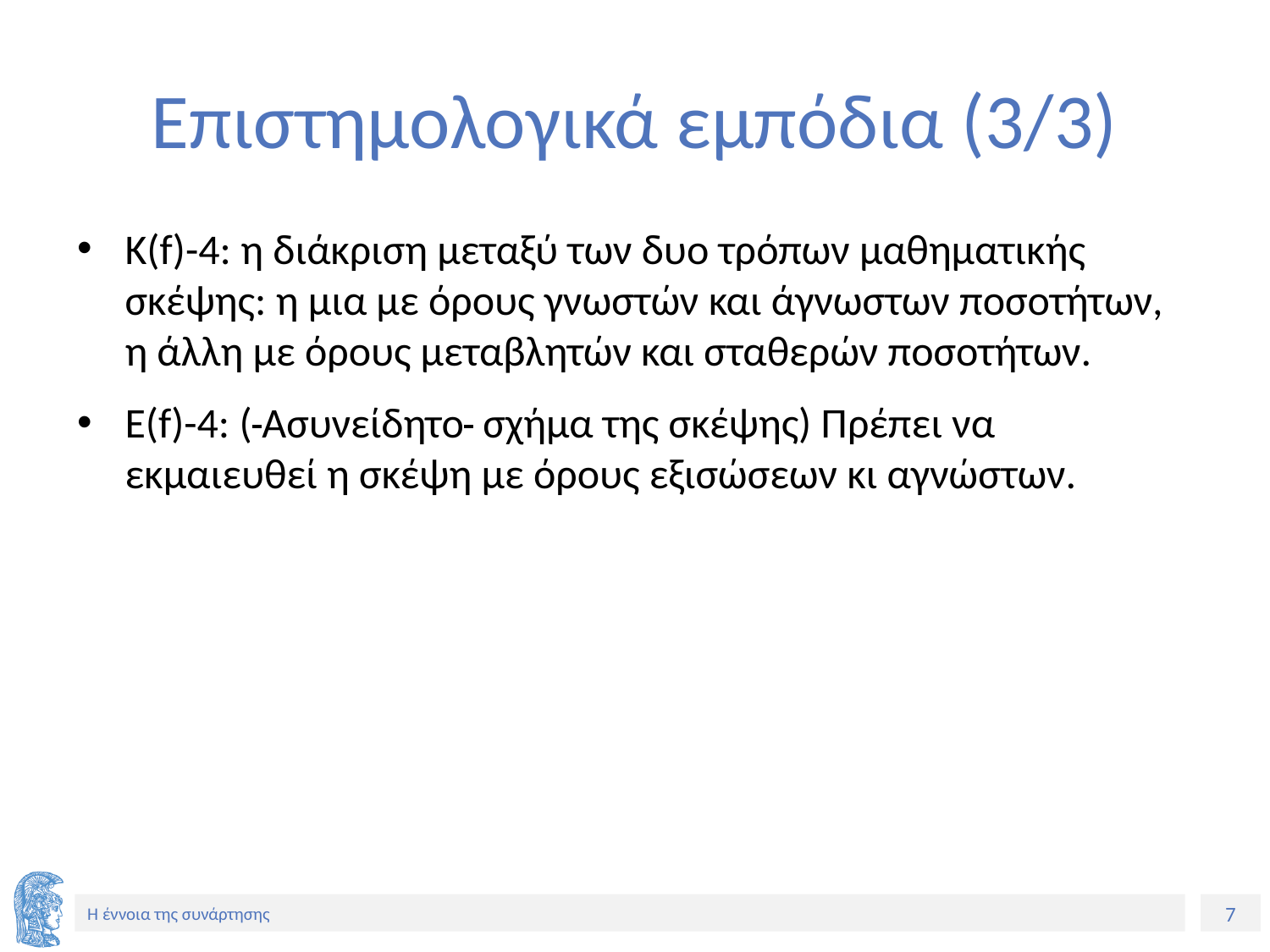

# Επιστημολογικά εμπόδια (3/3)
K(f)-4: η διάκριση μεταξύ των δυο τρόπων μαθηματικής σκέψης: η μια με όρους γνωστών και άγνωστων ποσοτήτων, η άλλη με όρους μεταβλητών και σταθερών ποσοτήτων.
Ε(f)-4: ( Ασυνείδητο  σχήμα της σκέψης) Πρέπει να  εκμαιευθεί η σκέψη με όρους εξισώσεων κι αγνώστων.